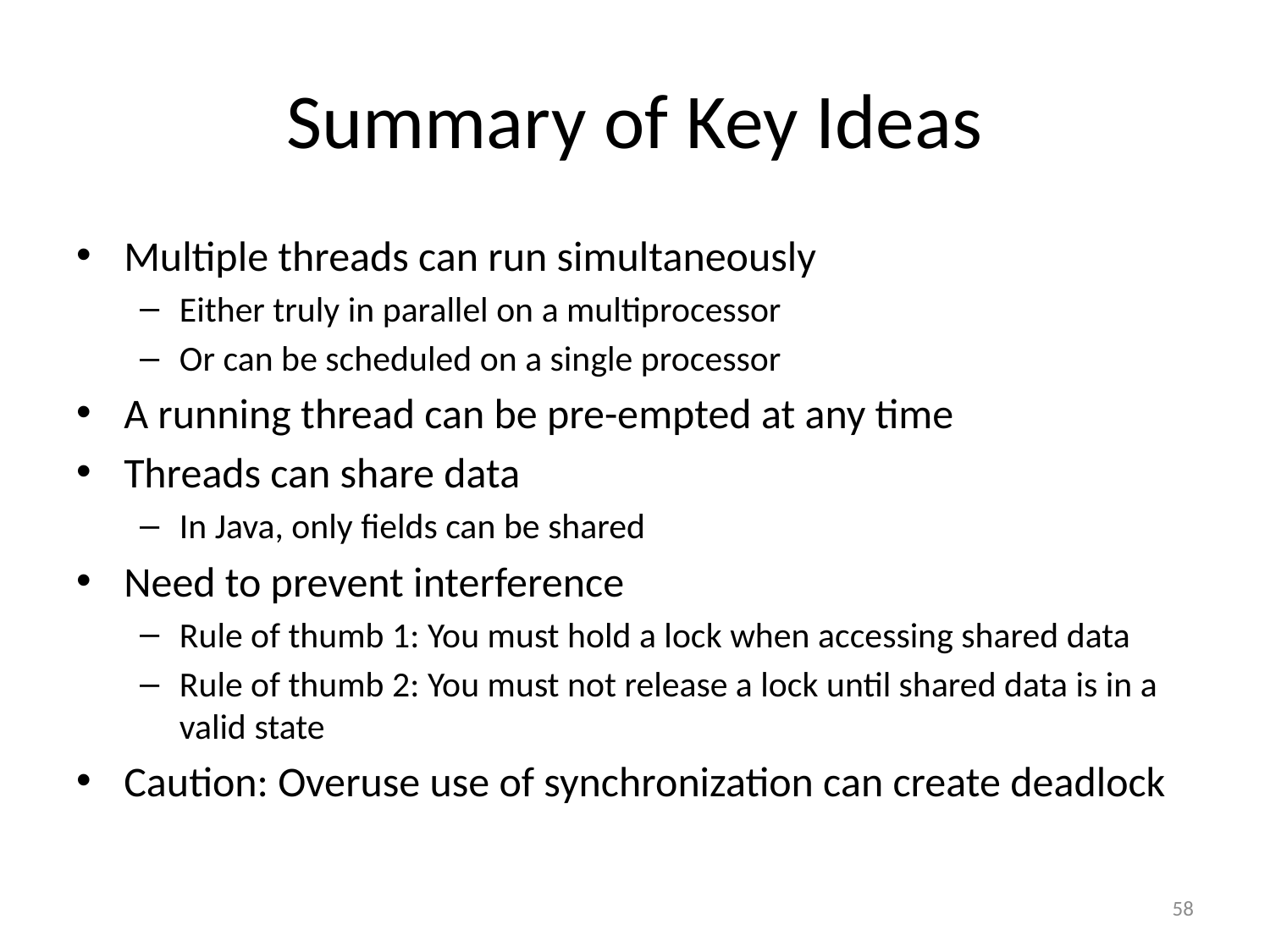

# Summary of Key Ideas
Multiple threads can run simultaneously
Either truly in parallel on a multiprocessor
Or can be scheduled on a single processor
A running thread can be pre-empted at any time
Threads can share data
In Java, only fields can be shared
Need to prevent interference
Rule of thumb 1: You must hold a lock when accessing shared data
Rule of thumb 2: You must not release a lock until shared data is in a valid state
Caution: Overuse use of synchronization can create deadlock
58